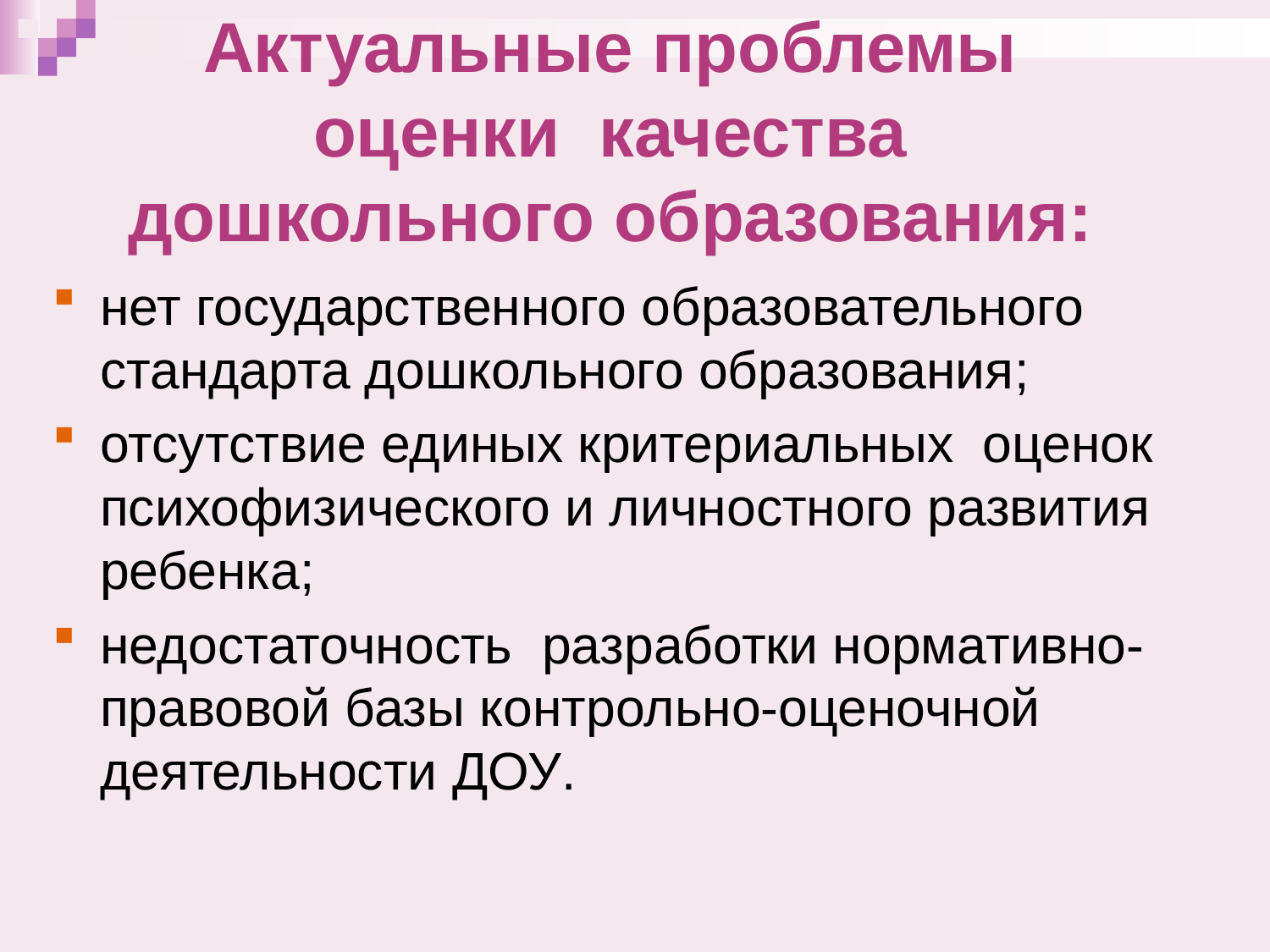

# Актуальные проблемы оценки  качества дошкольного образования:
нет государственного образовательного стандарта дошкольного образования;
отсутствие единых критериальных  оценок психофизического и личностного развития ребенка;
недостаточность  разработки нормативно-правовой базы контрольно-оценочной деятельности ДОУ.